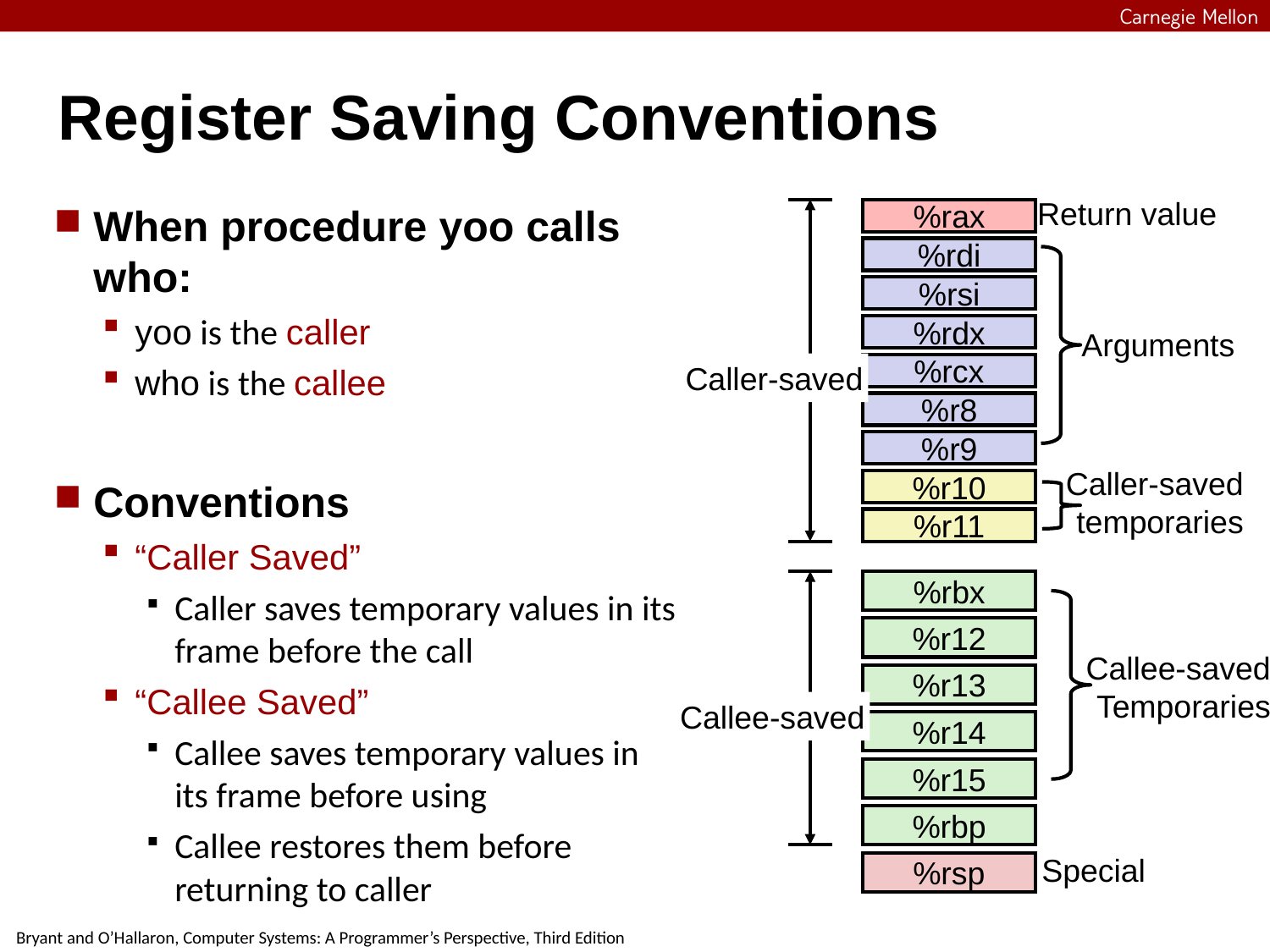

Carnegie Mellon
# Register Saving Conventions
Return value
When procedure yoo calls who:
yoo is the caller
who is the callee

Conventions
“Caller Saved”
Caller saves temporary values in its frame before the call
“Callee Saved”
Callee saves temporary values in its frame before using
Callee restores them before returning to caller
%rax
%rdi

%rsi
%rdx
Arguments
Caller-saved
%rcx
%r8
%r9
Caller-saved
temporaries
%r10

%r11
%rbx

%r12
Callee-saved
Temporaries
%r13
Callee-saved
%r14
%r15
%rbp
Special
%rsp